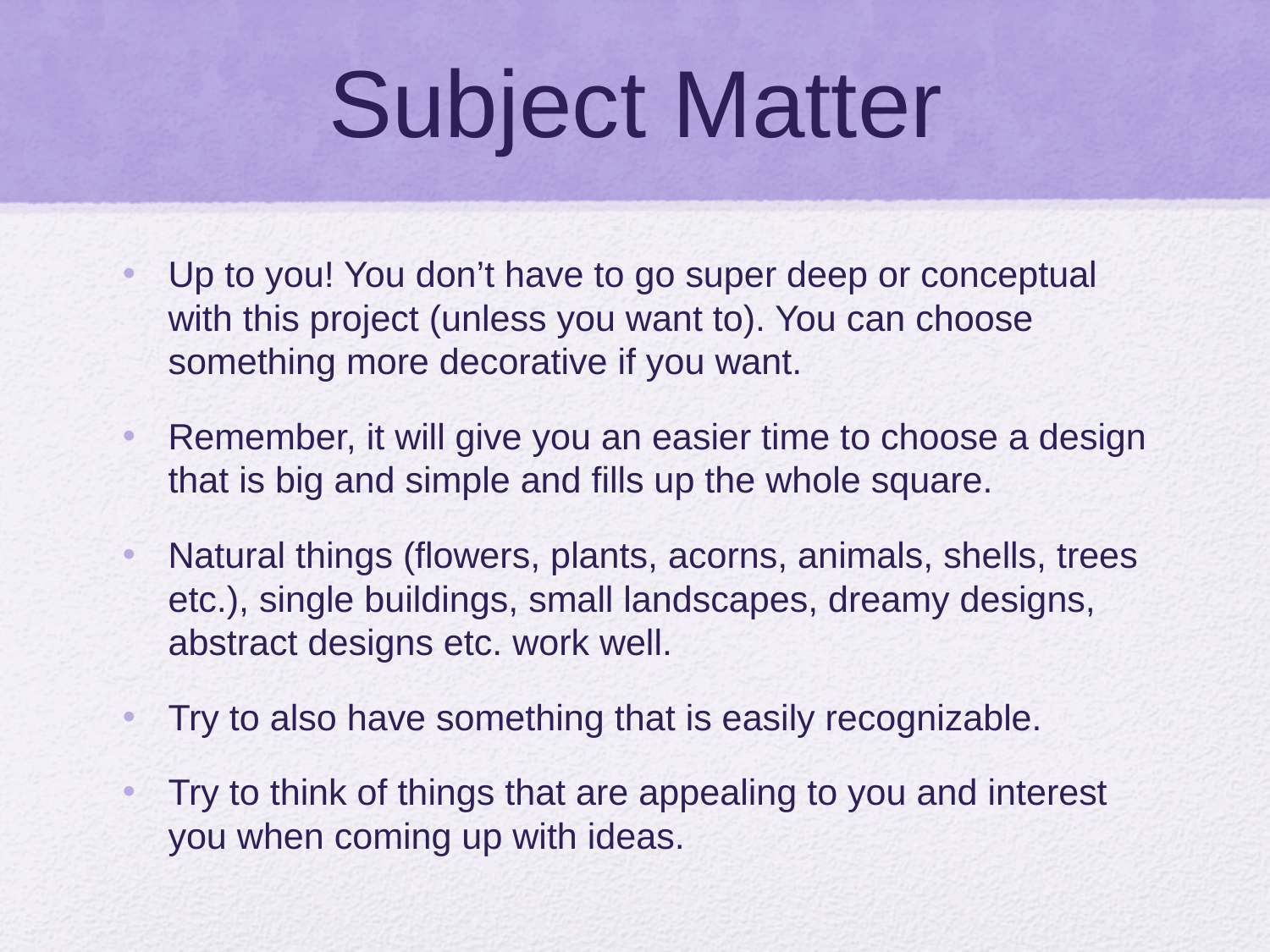

# Subject Matter
Up to you! You don’t have to go super deep or conceptual with this project (unless you want to). You can choose something more decorative if you want.
Remember, it will give you an easier time to choose a design that is big and simple and fills up the whole square.
Natural things (flowers, plants, acorns, animals, shells, trees etc.), single buildings, small landscapes, dreamy designs, abstract designs etc. work well.
Try to also have something that is easily recognizable.
Try to think of things that are appealing to you and interest you when coming up with ideas.